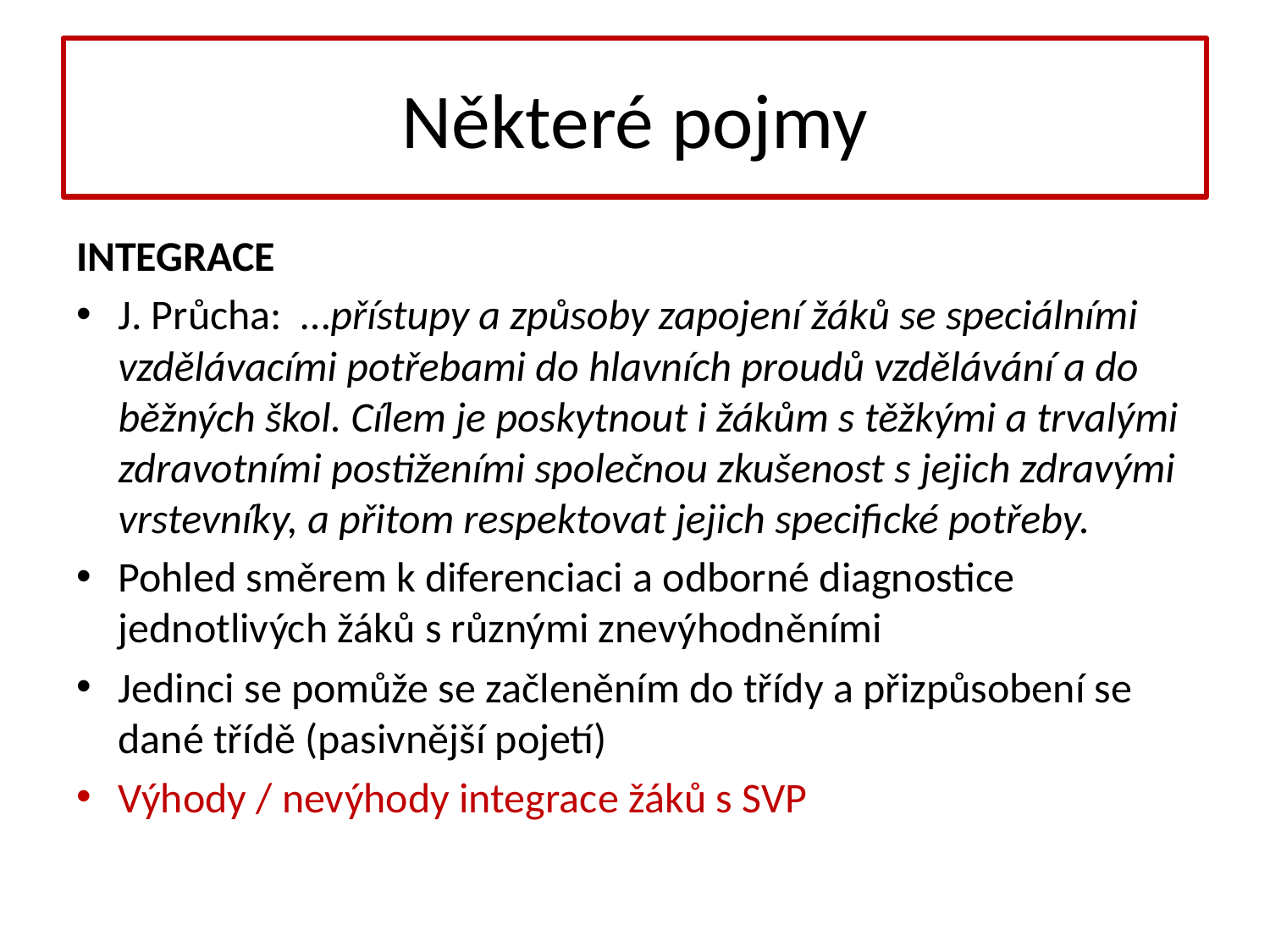

# Některé pojmy
INTEGRACE
J. Průcha:  …přístupy a způsoby zapojení žáků se speciálními vzdělávacími potřebami do hlavních proudů vzdělávání a do běžných škol. Cílem je poskytnout i žákům s těžkými a trvalými zdravotními postiženími společnou zkušenost s jejich zdravými vrstevníky, a přitom respektovat jejich specifické potřeby.
Pohled směrem k diferenciaci a odborné diagnostice  jednotlivých žáků s různými znevýhodněními
Jedinci se pomůže se začleněním do třídy a přizpůsobení se dané třídě (pasivnější pojetí)
Výhody / nevýhody integrace žáků s SVP